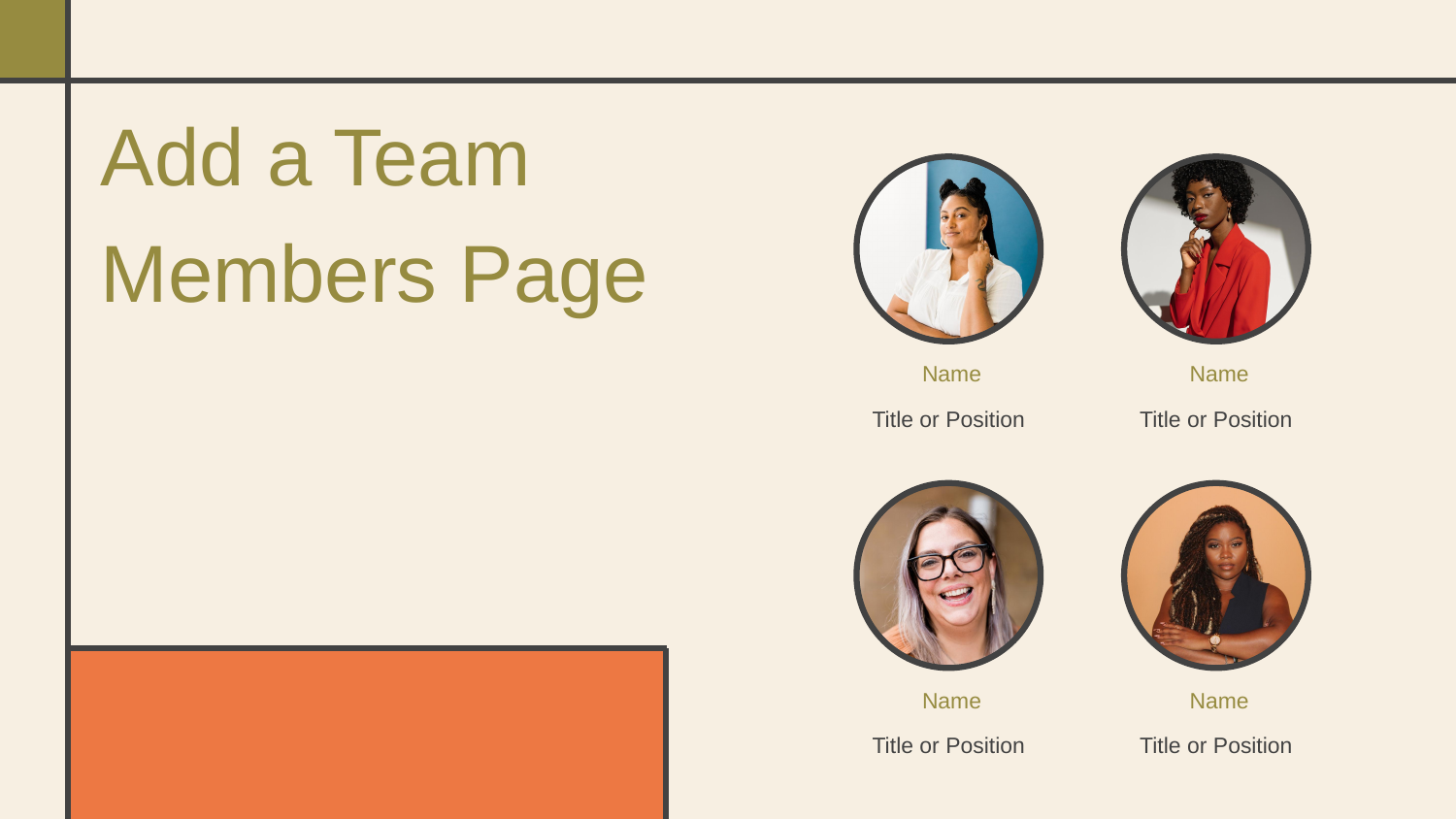

Add a Team
Members Page

 Name
 Name
Title or Position
Title or Position

 Name
 Name
Title or Position
Title or Position